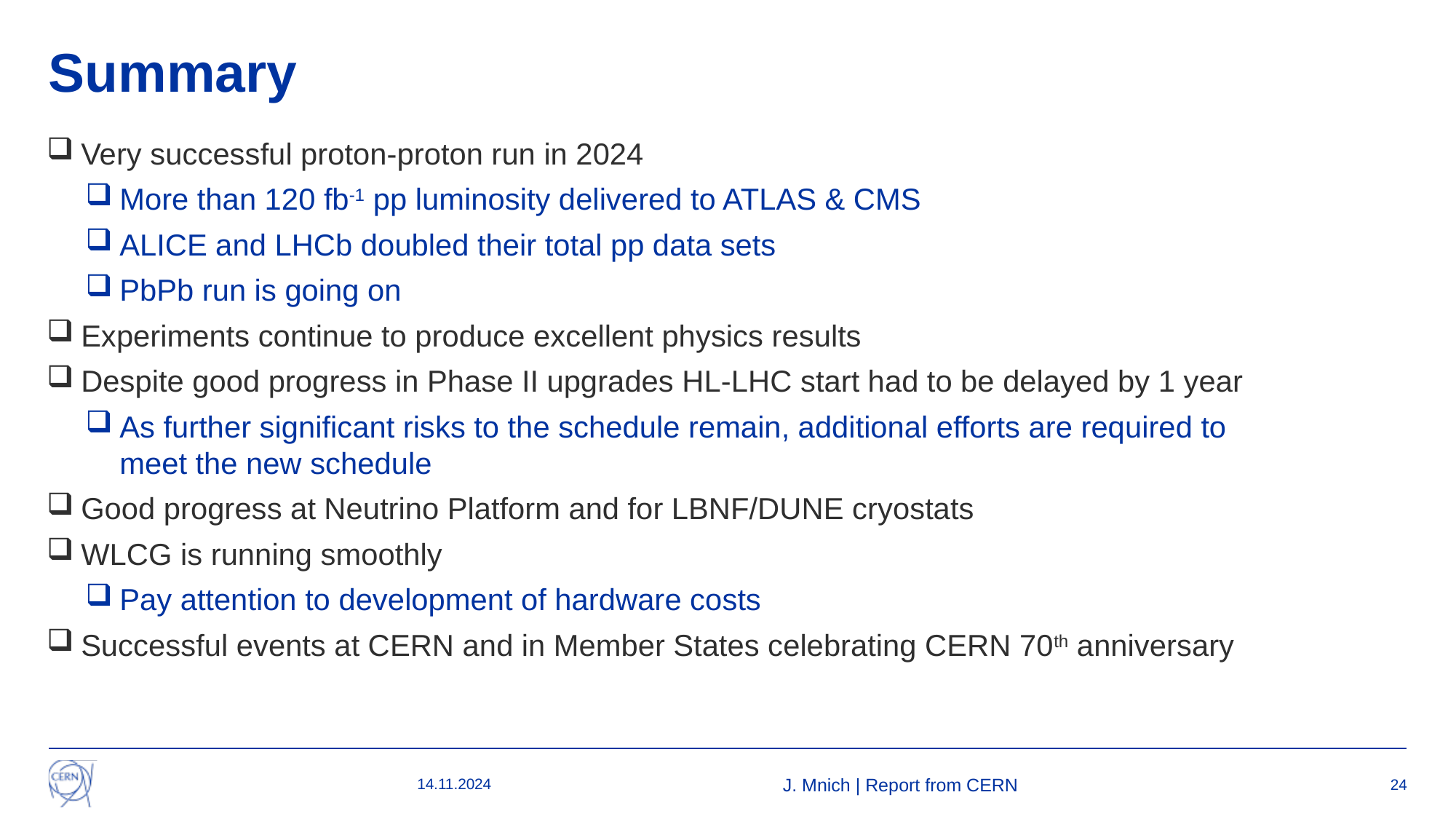

# Summary
Very successful proton-proton run in 2024
More than 120 fb-1 pp luminosity delivered to ATLAS & CMS
ALICE and LHCb doubled their total pp data sets
PbPb run is going on
Experiments continue to produce excellent physics results
Despite good progress in Phase II upgrades HL-LHC start had to be delayed by 1 year
As further significant risks to the schedule remain, additional efforts are required to meet the new schedule
Good progress at Neutrino Platform and for LBNF/DUNE cryostats
WLCG is running smoothly
Pay attention to development of hardware costs
Successful events at CERN and in Member States celebrating CERN 70th anniversary

14.11.2024
J. Mnich | Report from CERN
24